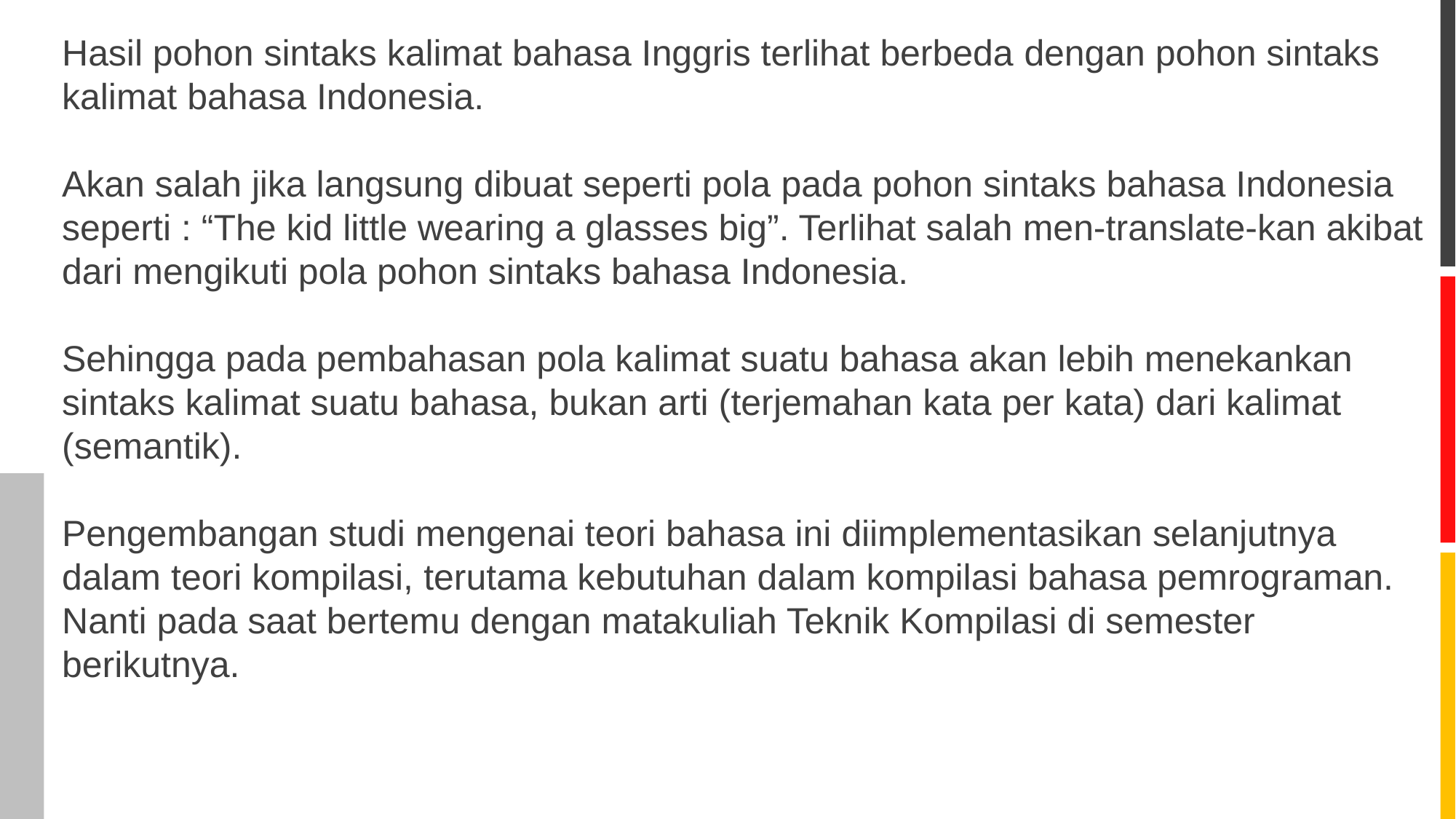

Hasil pohon sintaks kalimat bahasa Inggris terlihat berbeda dengan pohon sintaks kalimat bahasa Indonesia.

Akan salah jika langsung dibuat seperti pola pada pohon sintaks bahasa Indonesia seperti : “The kid little wearing a glasses big”. Terlihat salah men-translate-kan akibat dari mengikuti pola pohon sintaks bahasa Indonesia.

Sehingga pada pembahasan pola kalimat suatu bahasa akan lebih menekankan sintaks kalimat suatu bahasa, bukan arti (terjemahan kata per kata) dari kalimat (semantik).

Pengembangan studi mengenai teori bahasa ini diimplementasikan selanjutnya dalam teori kompilasi, terutama kebutuhan dalam kompilasi bahasa pemrograman. Nanti pada saat bertemu dengan matakuliah Teknik Kompilasi di semester berikutnya.